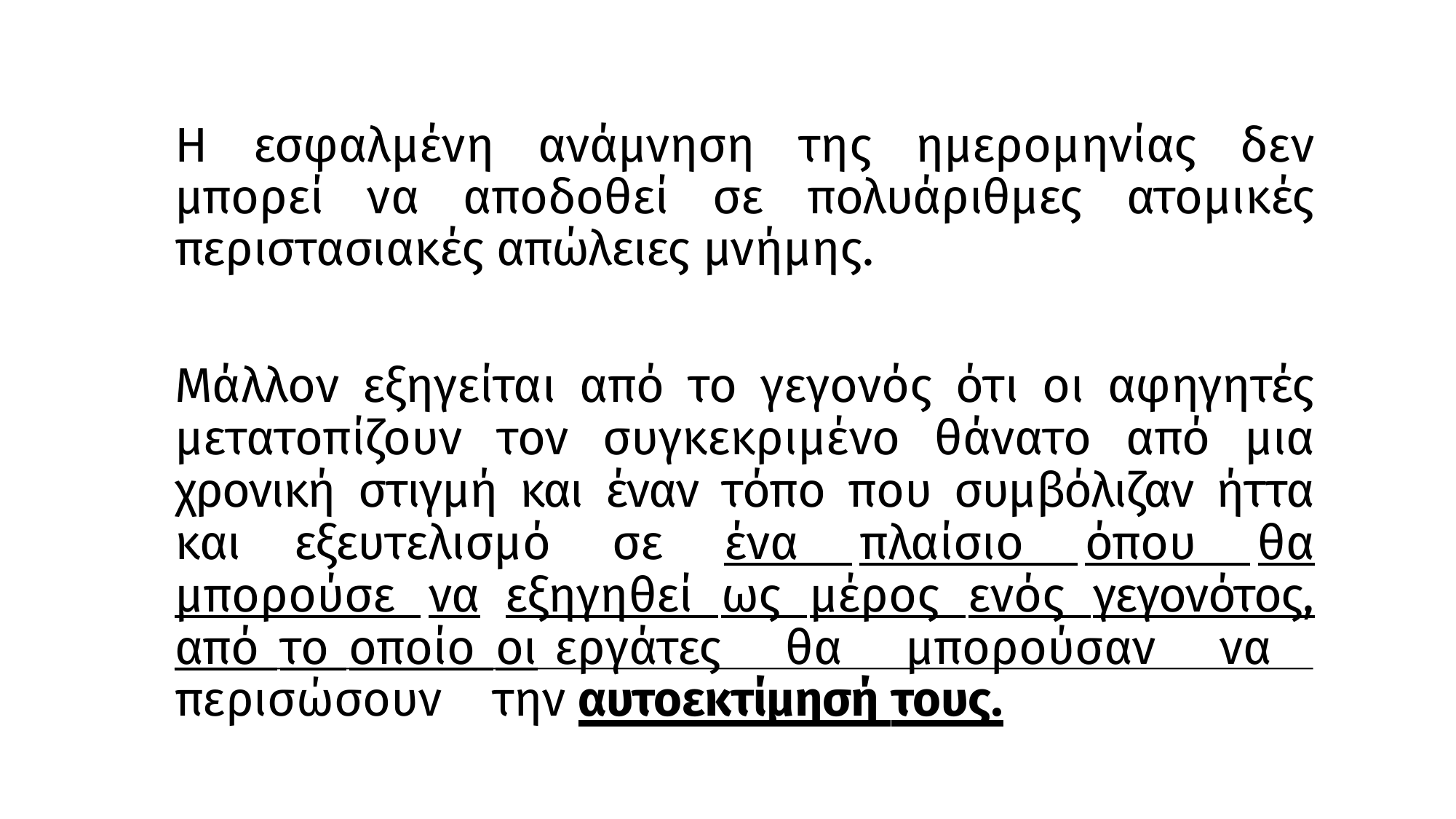

Η εσφαλμένη ανάμνηση της ημερομηνίας δεν μπορεί να αποδοθεί σε πολυάριθμες ατομικές περιστασιακές απώλειες μνήμης.

Μάλλον εξηγείται από το γεγονός ότι οι αφηγητές μετατοπίζουν  τον  συγκεκριμένο  θάνατο  από  μια χρονική στιγμή και έναν τόπο που συμβόλιζαν ήττα και εξευτελισμό σε ένα πλαίσιο όπου θα μπορούσε να εξηγηθεί ως μέρος ενός γεγονότος, από το οποίο οι εργάτες   θα   μπορούσαν   να   περισώσουν   την αυτοεκτίμησή τους.